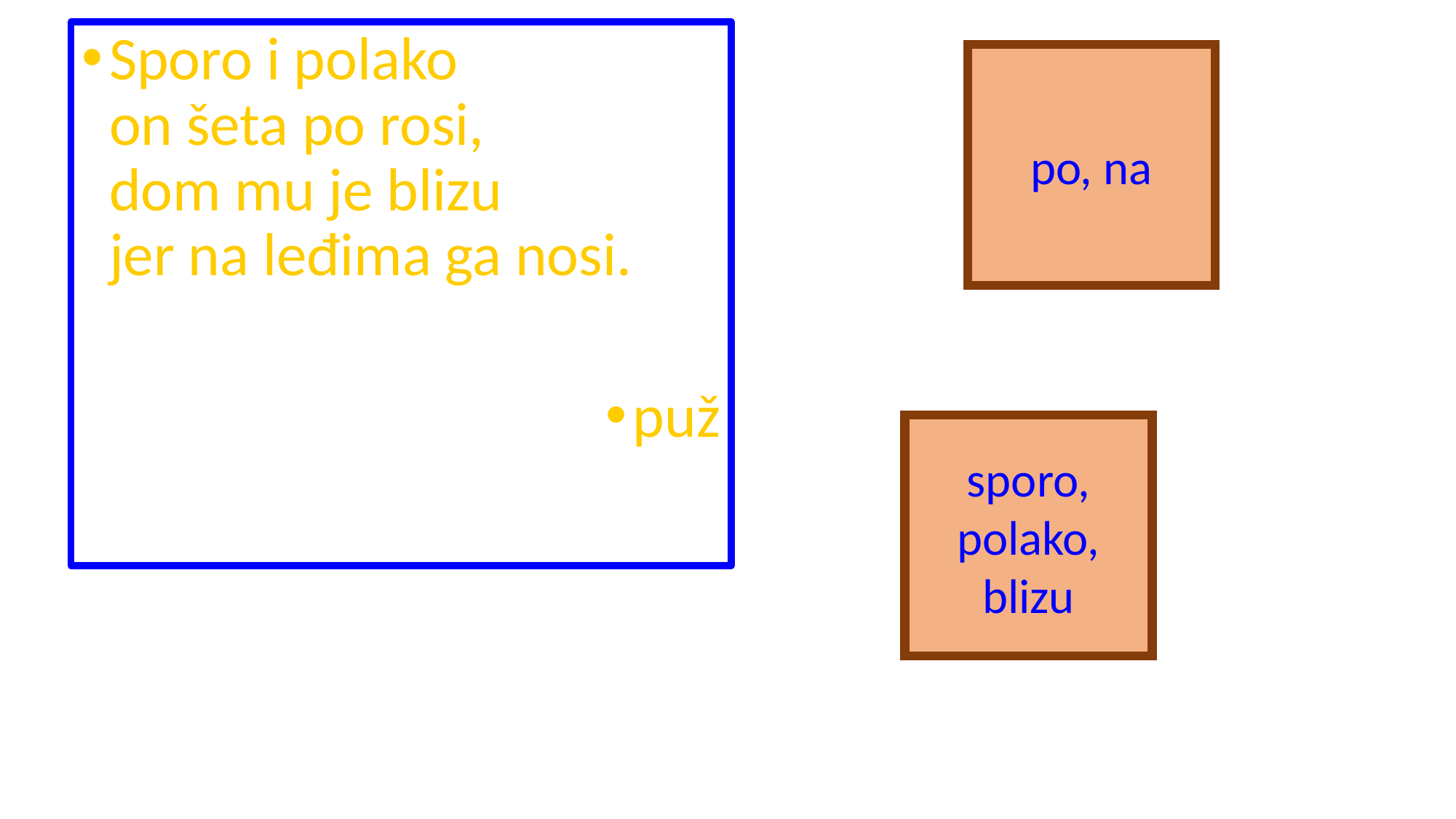

Sporo i polako
on šeta po rosi,
dom mu je blizu
jer na leđima ga nosi.

puž
po, na
sporo, polako, blizu